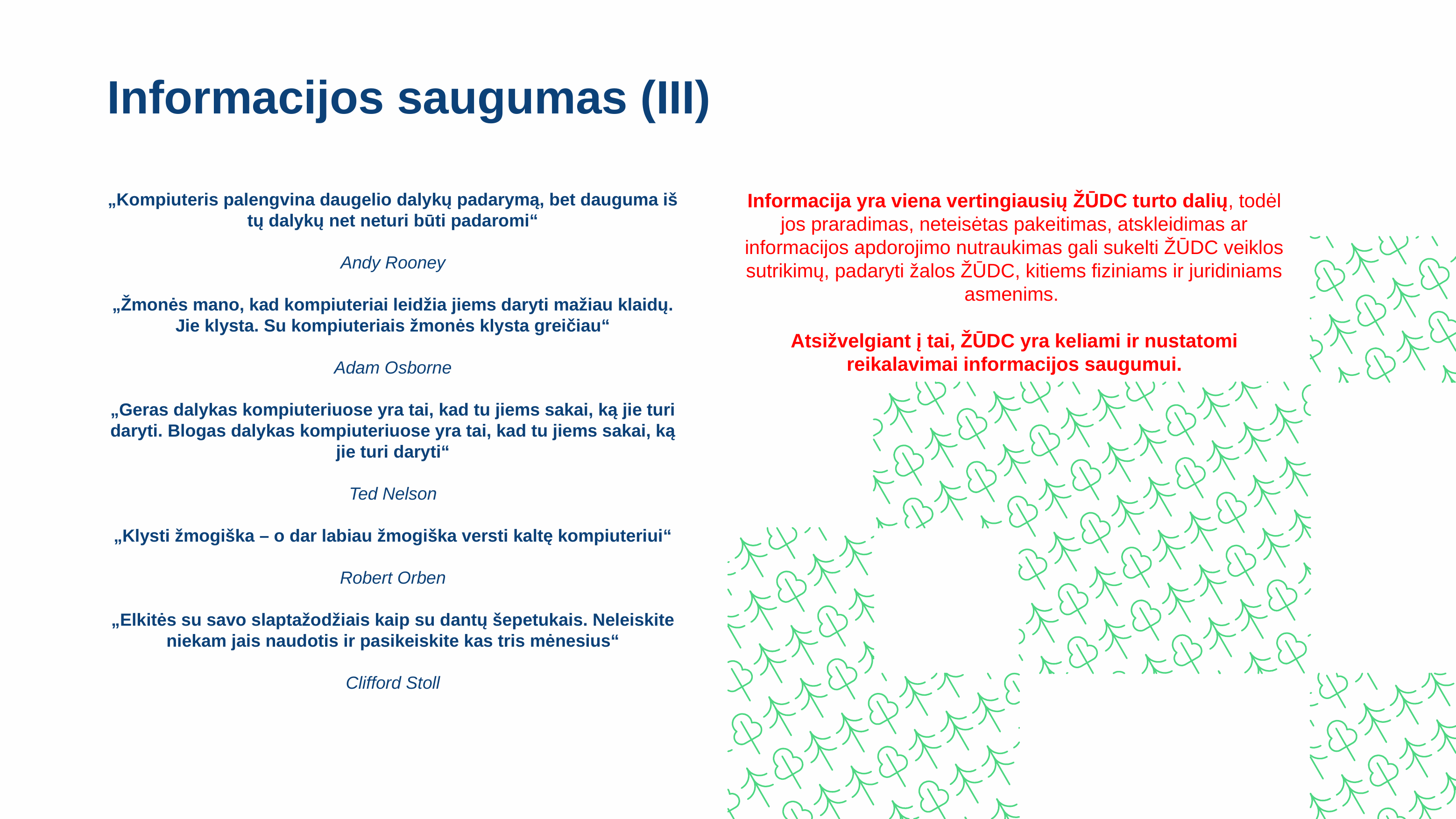

# Informacijos saugumas (III)
„Kompiuteris palengvina daugelio dalykų padarymą, bet dauguma iš tų dalykų net neturi būti padaromi“
Andy Rooney

„Žmonės mano, kad kompiuteriai leidžia jiems daryti mažiau klaidų. Jie klysta. Su kompiuteriais žmonės klysta greičiau“
Adam Osborne

„Geras dalykas kompiuteriuose yra tai, kad tu jiems sakai, ką jie turi daryti. Blogas dalykas kompiuteriuose yra tai, kad tu jiems sakai, ką jie turi daryti“
Ted Nelson

„Klysti žmogiška – o dar labiau žmogiška versti kaltę kompiuteriui“
Robert Orben

„Elkitės su savo slaptažodžiais kaip su dantų šepetukais. Neleiskite niekam jais naudotis ir pasikeiskite kas tris mėnesius“
Clifford Stoll
Informacija yra viena vertingiausių ŽŪDC turto dalių, todėl jos praradimas, neteisėtas pakeitimas, atskleidimas ar informacijos apdorojimo nutraukimas gali sukelti ŽŪDC veiklos sutrikimų, padaryti žalos ŽŪDC, kitiems fiziniams ir juridiniams asmenims.

Atsižvelgiant į tai, ŽŪDC yra keliami ir nustatomi reikalavimai informacijos saugumui.